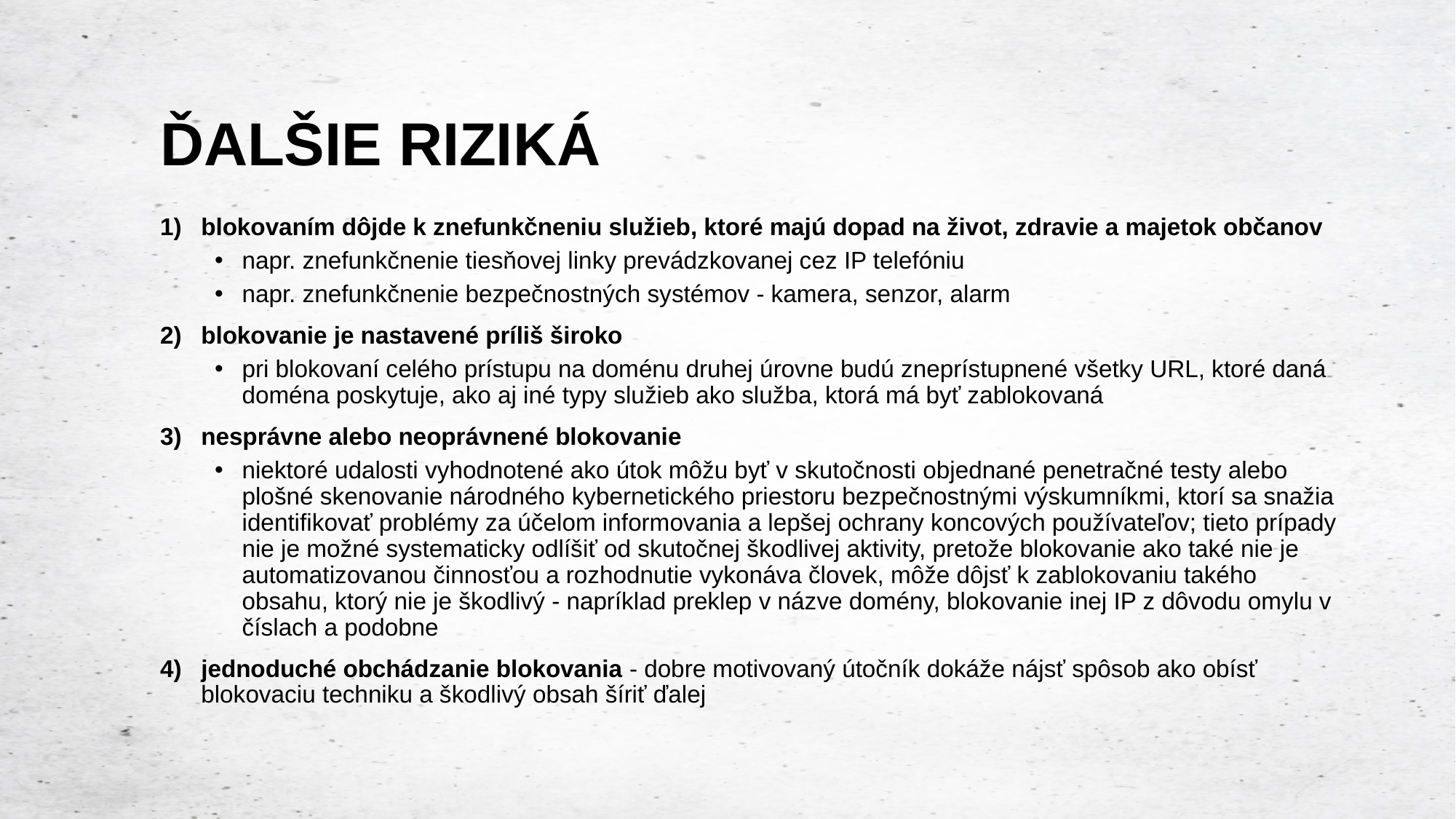

# ĎALŠIE RIZIKÁ
blokovaním dôjde k znefunkčneniu služieb, ktoré majú dopad na život, zdravie a majetok občanov
napr. znefunkčnenie tiesňovej linky prevádzkovanej cez IP telefóniu
napr. znefunkčnenie bezpečnostných systémov - kamera, senzor, alarm
blokovanie je nastavené príliš široko
pri blokovaní celého prístupu na doménu druhej úrovne budú zneprístupnené všetky URL, ktoré daná doména poskytuje, ako aj iné typy služieb ako služba, ktorá má byť zablokovaná
nesprávne alebo neoprávnené blokovanie
niektoré udalosti vyhodnotené ako útok môžu byť v skutočnosti objednané penetračné testy alebo plošné skenovanie národného kybernetického priestoru bezpečnostnými výskumníkmi, ktorí sa snažia identifikovať problémy za účelom informovania a lepšej ochrany koncových používateľov; tieto prípady nie je možné systematicky odlíšiť od skutočnej škodlivej aktivity, pretože blokovanie ako také nie je automatizovanou činnosťou a rozhodnutie vykonáva človek, môže dôjsť k zablokovaniu takého obsahu, ktorý nie je škodlivý - napríklad preklep v názve domény, blokovanie inej IP z dôvodu omylu v číslach a podobne
jednoduché obchádzanie blokovania - dobre motivovaný útočník dokáže nájsť spôsob ako obísť blokovaciu techniku a škodlivý obsah šíriť ďalej